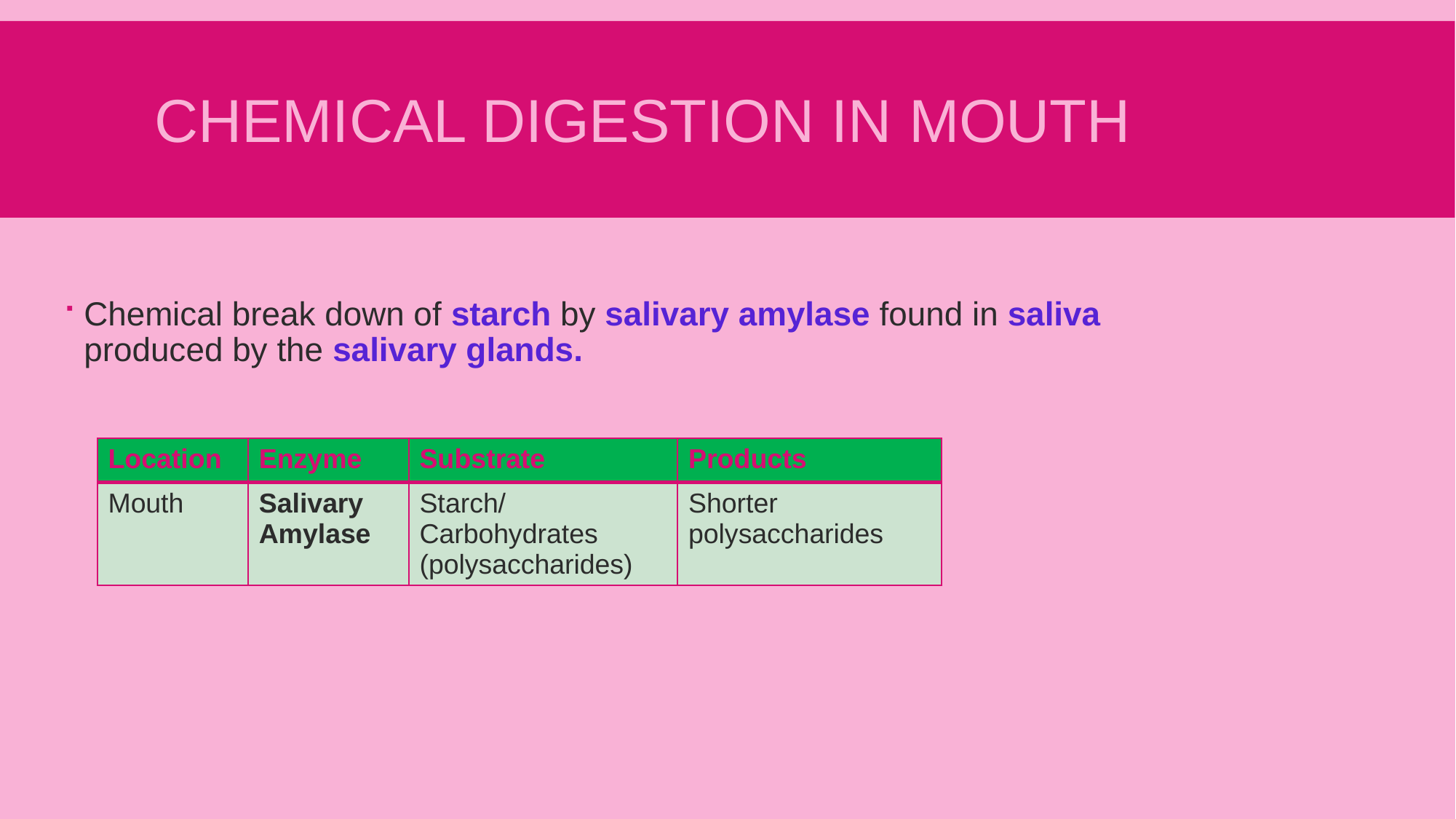

# Chemical digestion in mouth
Chemical break down of starch by salivary amylase found in saliva produced by the salivary glands.

| Location | Enzyme | Substrate | Products |
| --- | --- | --- | --- |
| Mouth | Salivary Amylase | Starch/ Carbohydrates (polysaccharides) | Shorter polysaccharides |